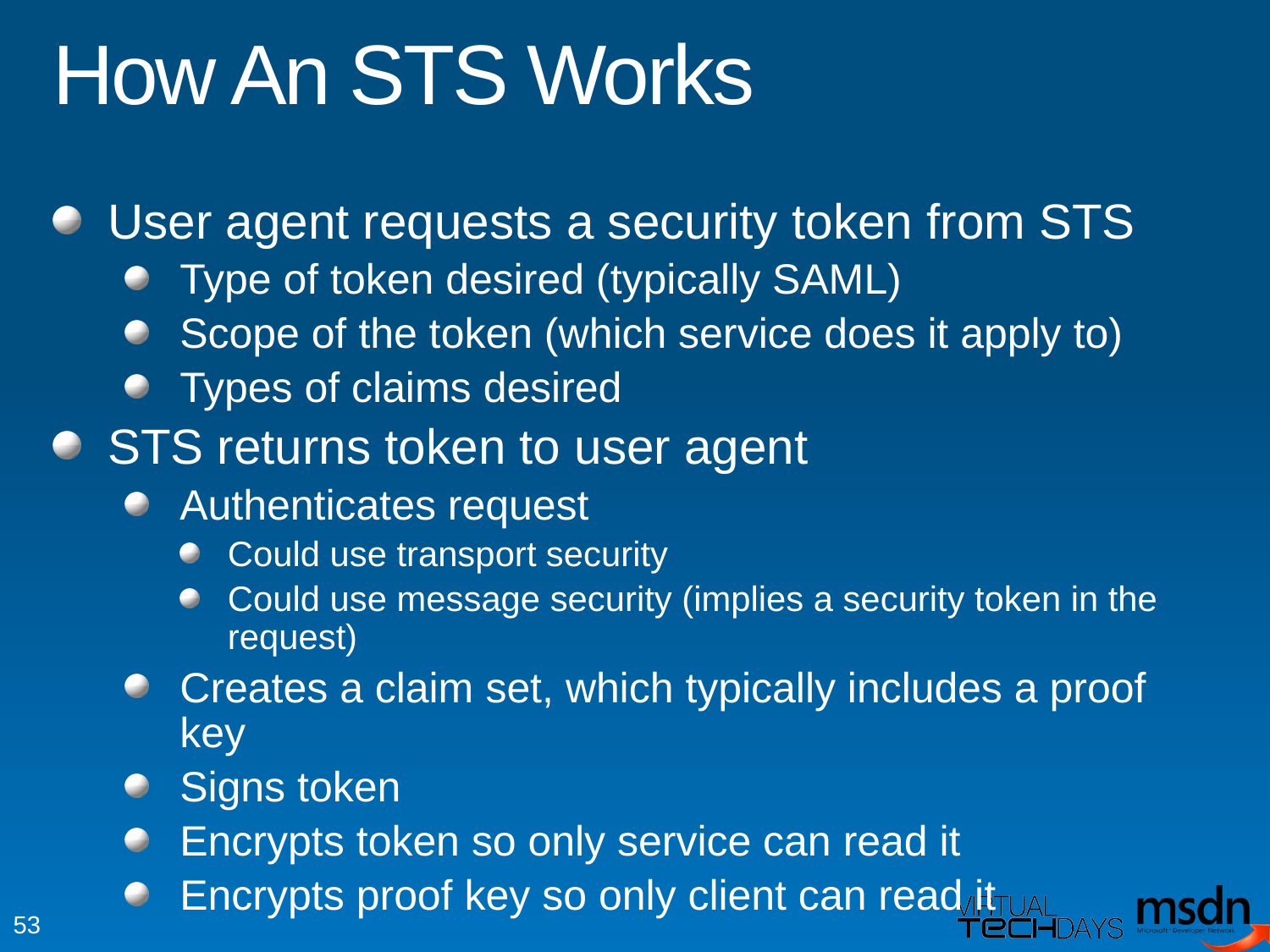

# How An STS Works
User agent requests a security token from STS
Type of token desired (typically SAML)
Scope of the token (which service does it apply to)
Types of claims desired
STS returns token to user agent
Authenticates request
Could use transport security
Could use message security (implies a security token in the request)
Creates a claim set, which typically includes a proof key
Signs token
Encrypts token so only service can read it
Encrypts proof key so only client can read it